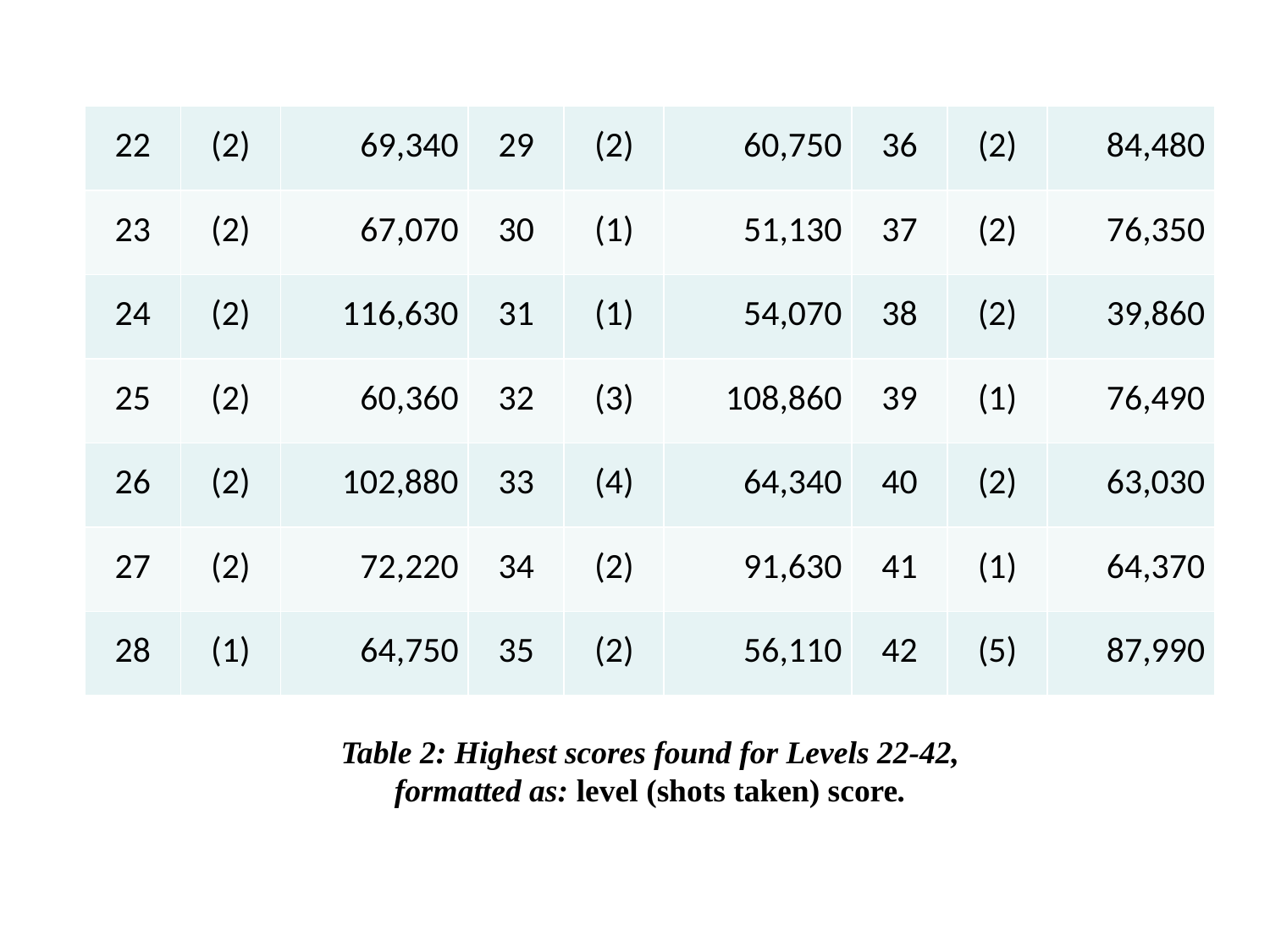

| 22 | (2) | 69,340 | 29 | (2) | 60,750 | 36 | (2) | 84,480 |
| --- | --- | --- | --- | --- | --- | --- | --- | --- |
| 23 | (2) | 67,070 | 30 | (1) | 51,130 | 37 | (2) | 76,350 |
| 24 | (2) | 116,630 | 31 | (1) | 54,070 | 38 | (2) | 39,860 |
| 25 | (2) | 60,360 | 32 | (3) | 108,860 | 39 | (1) | 76,490 |
| 26 | (2) | 102,880 | 33 | (4) | 64,340 | 40 | (2) | 63,030 |
| 27 | (2) | 72,220 | 34 | (2) | 91,630 | 41 | (1) | 64,370 |
| 28 | (1) | 64,750 | 35 | (2) | 56,110 | 42 | (5) | 87,990 |
Table 2: Highest scores found for Levels 22-42,
formatted as: level (shots taken) score.